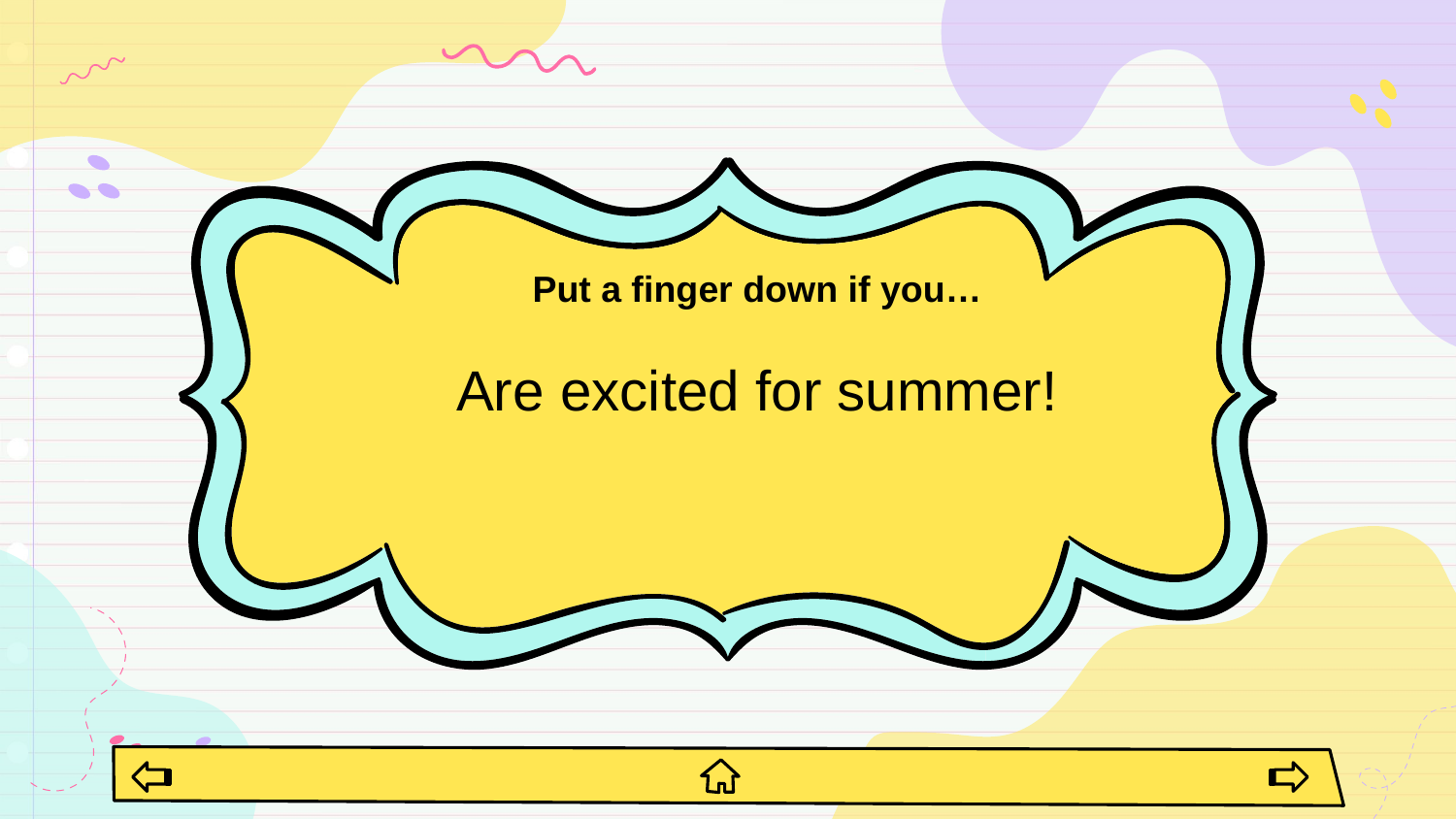

Are excited for summer!
# Put a finger down if you…